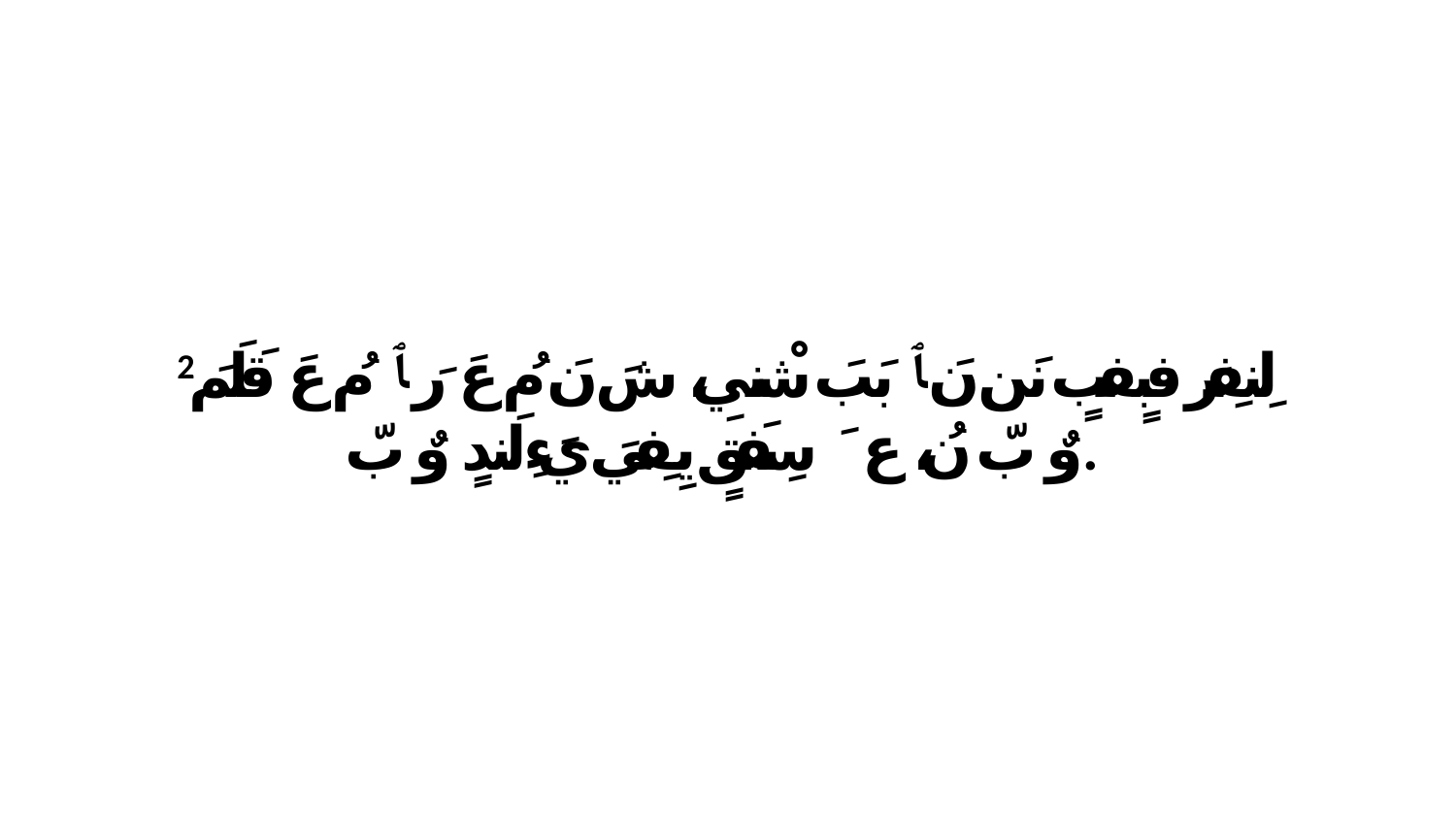

2 لِنفِرَ فبٍفبٍ نَن نَ ﭑ بَبَ شْنيِ، شَ نَ مُ عَ رَ ﭑ مُ عَ قَلَمَ وٌ بّ نُ، عَ ﭑ سِفَقٍ يِفِيَ يَءِلَندٍ وٌ بّ.